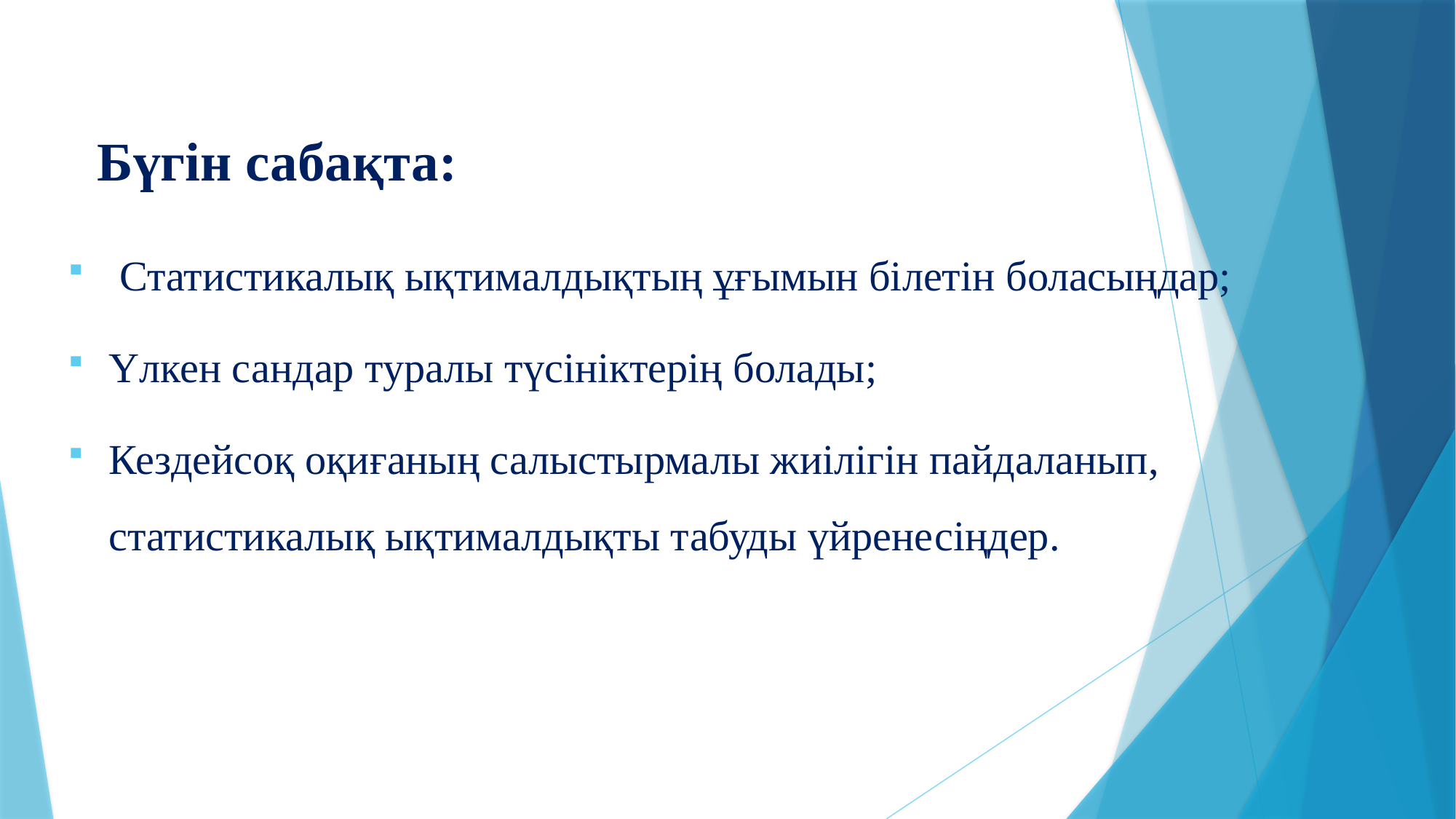

# Бүгін сабақта:
 Статистикалық ықтималдықтың ұғымын білетін боласыңдар;
Үлкен сандар туралы түсініктерің болады;
Кездейсоқ оқиғаның салыстырмалы жиілігін пайдаланып, статистикалық ықтималдықты табуды үйренесіңдер.